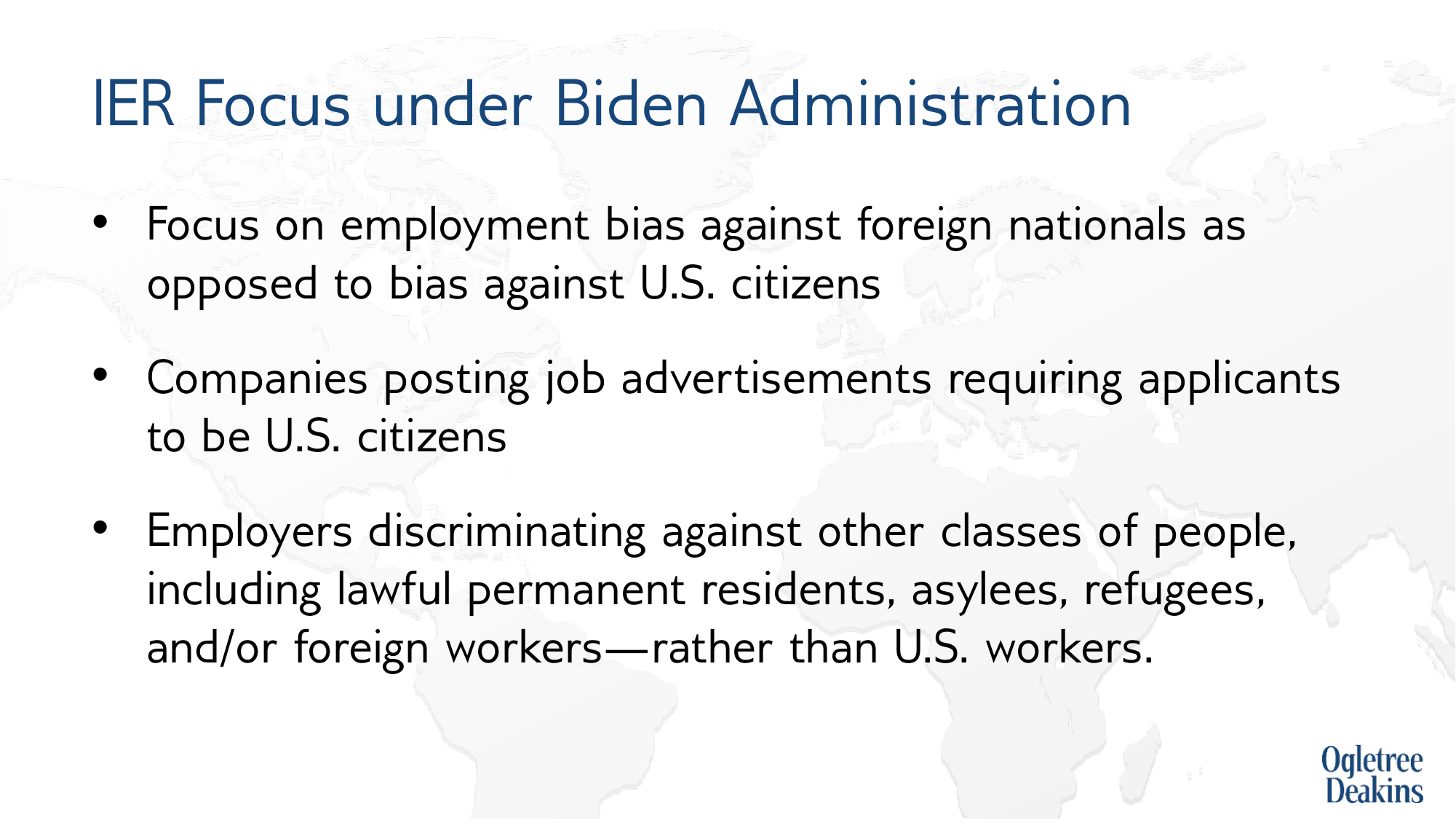

# IER Focus under Biden Administration
Focus on employment bias against foreign nationals as opposed to bias against U.S. citizens
Companies posting job advertisements requiring applicants to be U.S. citizens
Employers discriminating against other classes of people, including lawful permanent residents, asylees, refugees, and/or foreign workers—rather than U.S. workers.